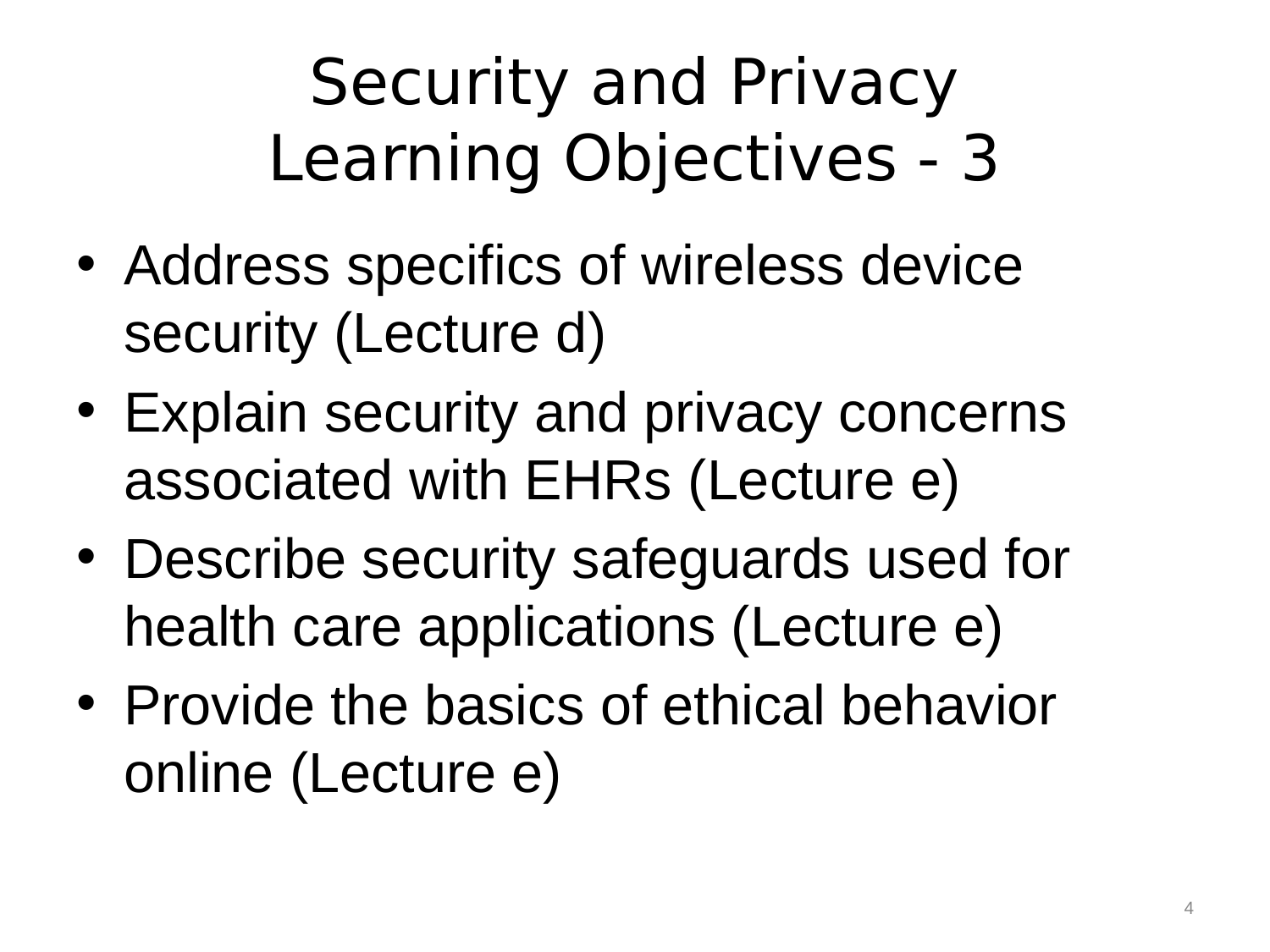

# Security and Privacy Learning Objectives - 3
Address specifics of wireless device security (Lecture d)
Explain security and privacy concerns associated with EHRs (Lecture e)
Describe security safeguards used for health care applications (Lecture e)
Provide the basics of ethical behavior online (Lecture e)
4